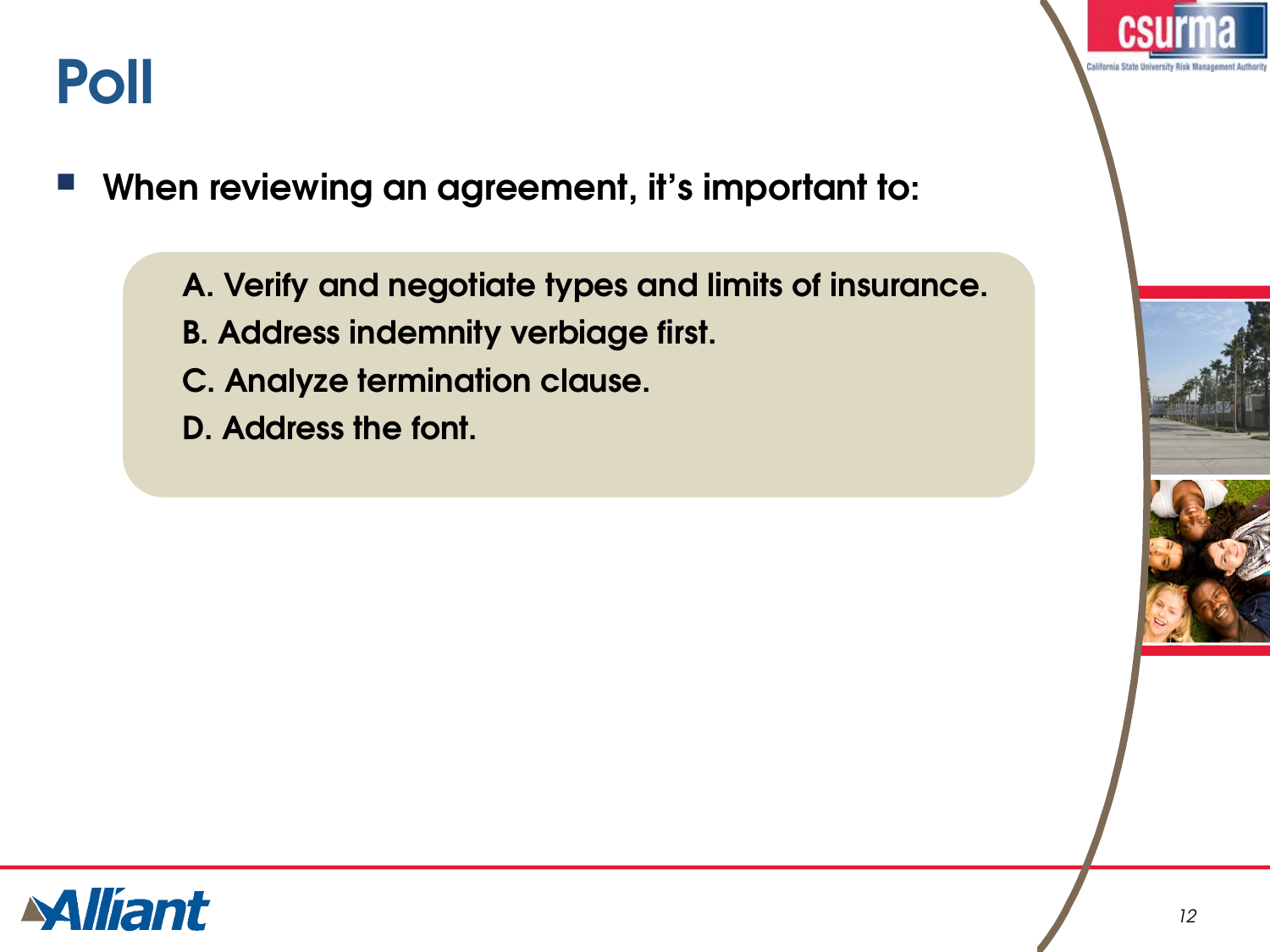

# Poll
When reviewing an agreement, it’s important to:

	A. Verify and negotiate types and limits of insurance.
	B. Address indemnity verbiage first.
	C. Analyze termination clause.
	D. Address the font.

12